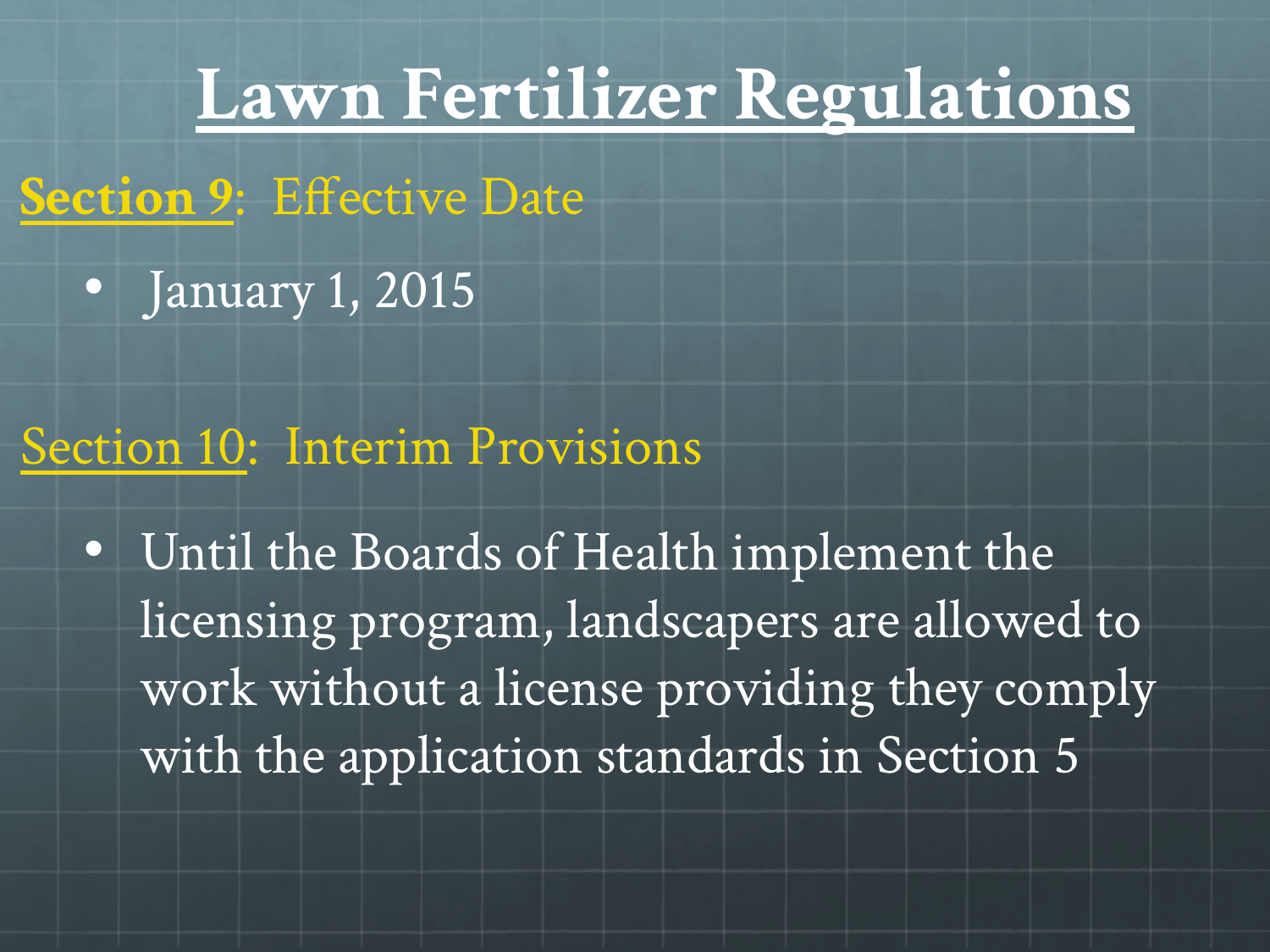

# Lawn Fertilizer Regulations
Section 9:  Effective Date

January 1, 2015

Section 10:  Interim Provisions

Until the Boards of Health implement the licensing program, landscapers are allowed to work without a license providing they comply with the application standards in Section 5